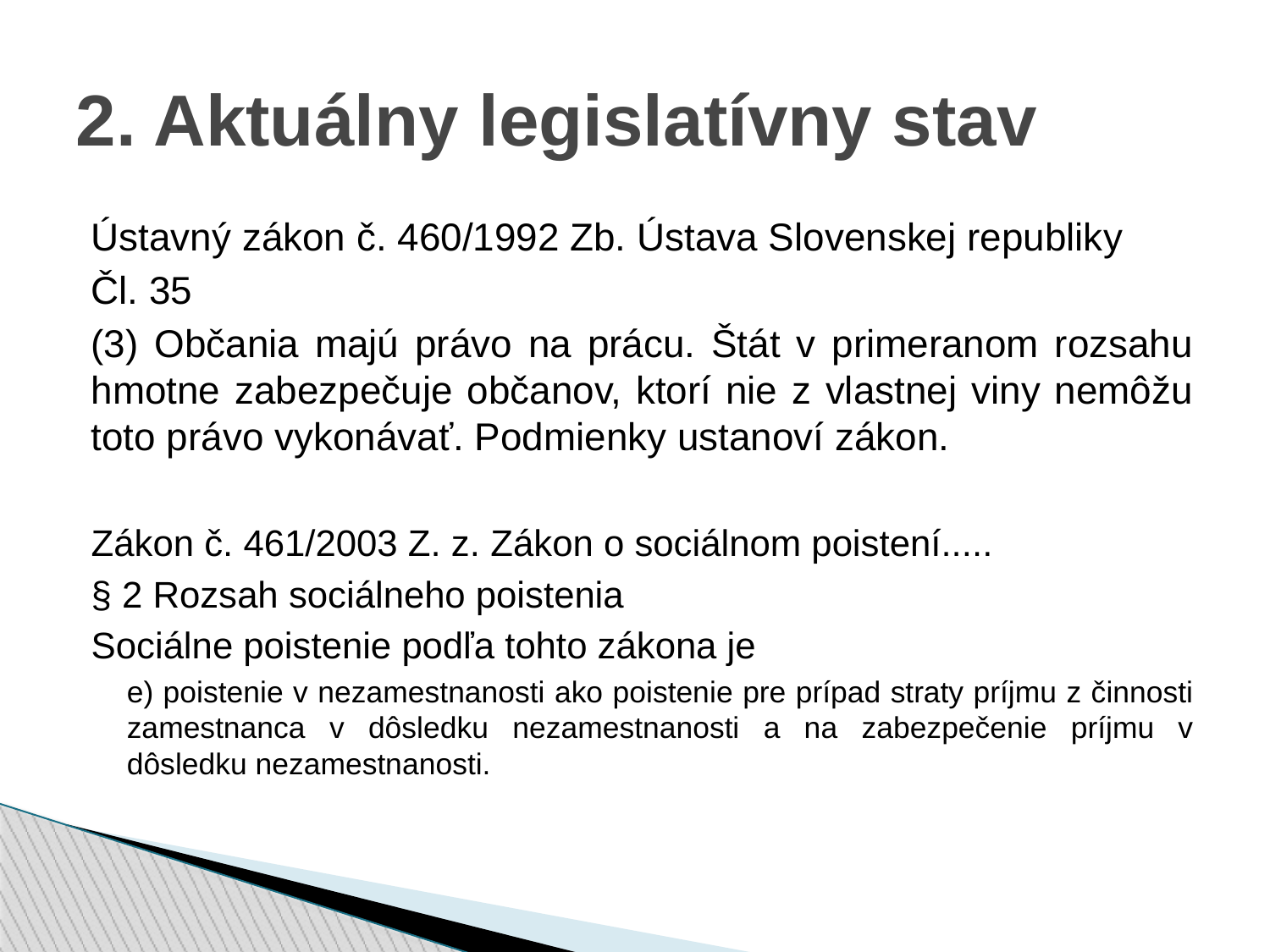

2. Aktuálny legislatívny stav
Ústavný zákon č. 460/1992 Zb. Ústava Slovenskej republiky
Čl. 35
(3) Občania majú právo na prácu. Štát v primeranom rozsahu hmotne zabezpečuje občanov, ktorí nie z vlastnej viny nemôžu toto právo vykonávať. Podmienky ustanoví zákon.

Zákon č. 461/2003 Z. z. Zákon o sociálnom poistení.....
§ 2 Rozsah sociálneho poistenia
Sociálne poistenie podľa tohto zákona je
e) poistenie v nezamestnanosti ako poistenie pre prípad straty príjmu z činnosti zamestnanca v dôsledku nezamestnanosti a na zabezpečenie príjmu v dôsledku nezamestnanosti.